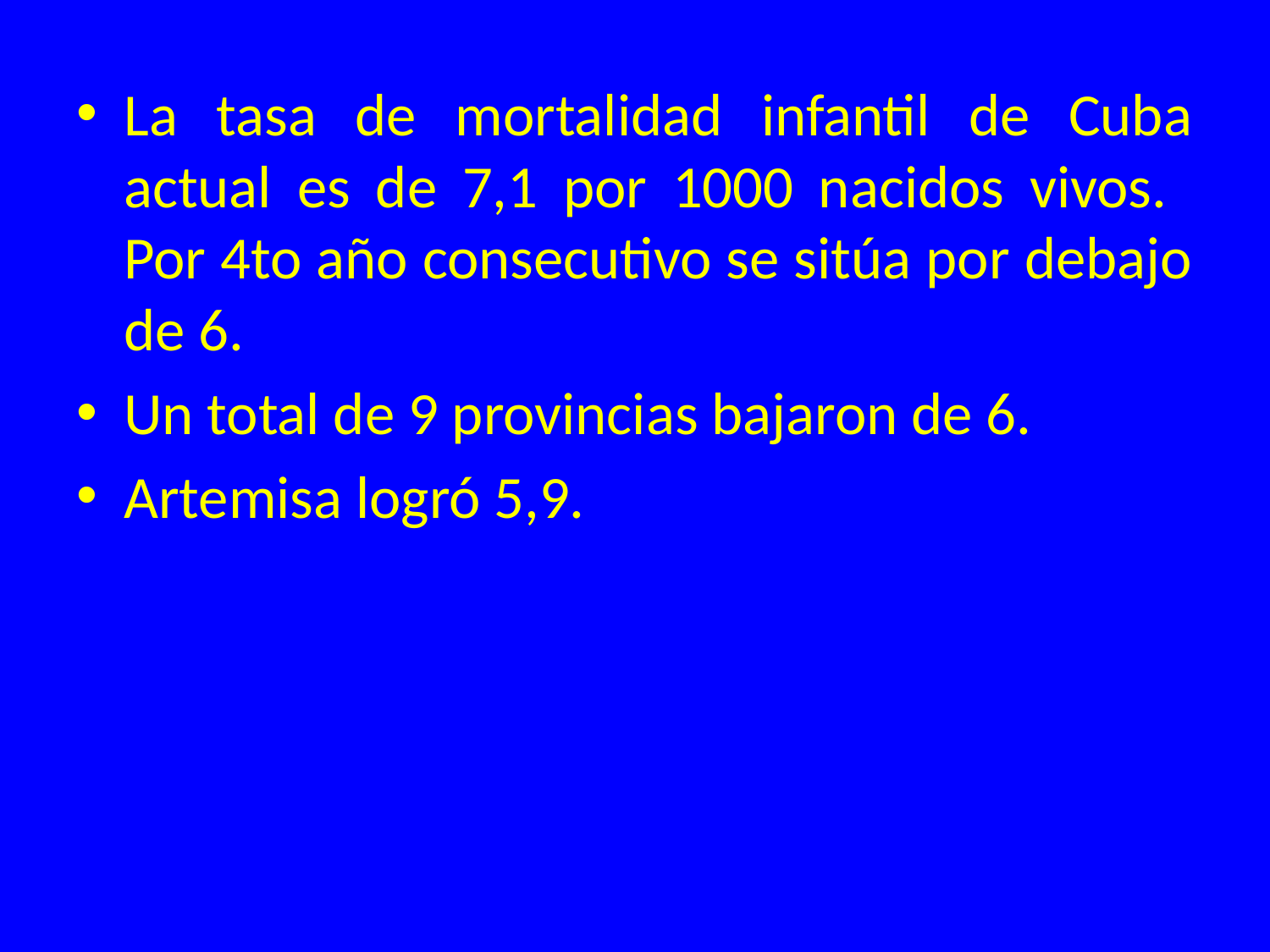

La tasa de mortalidad infantil de Cuba actual es de 7,1 por 1000 nacidos vivos.  Por 4to año consecutivo se sitúa por debajo de 6.
Un total de 9 provincias bajaron de 6.
Artemisa logró 5,9.